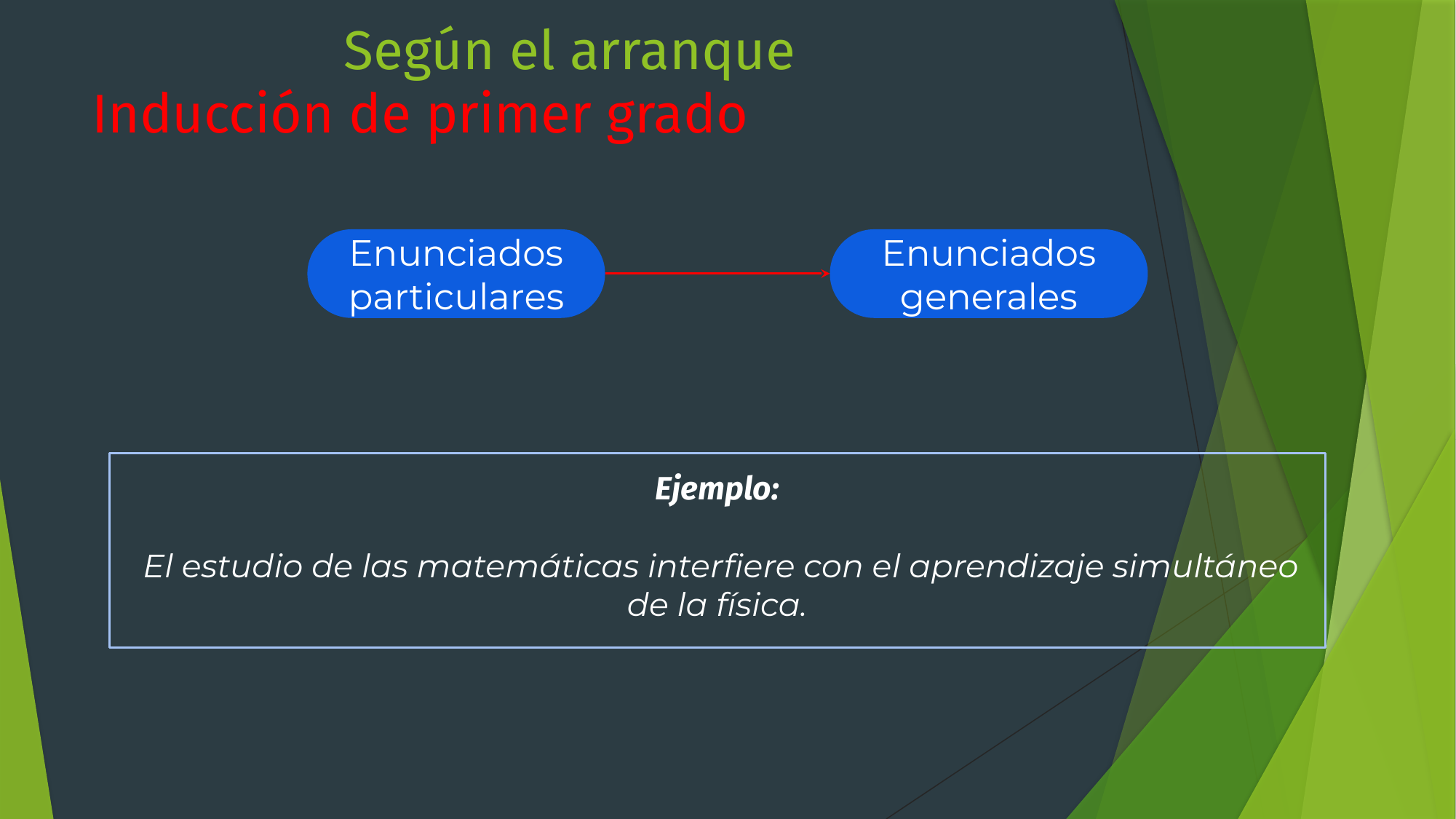

Según el arranque
# Inducción de primer grado
Enunciados particulares
Enunciados generales
Ejemplo:

 El estudio de las matemáticas interfiere con el aprendizaje simultáneo de la física.